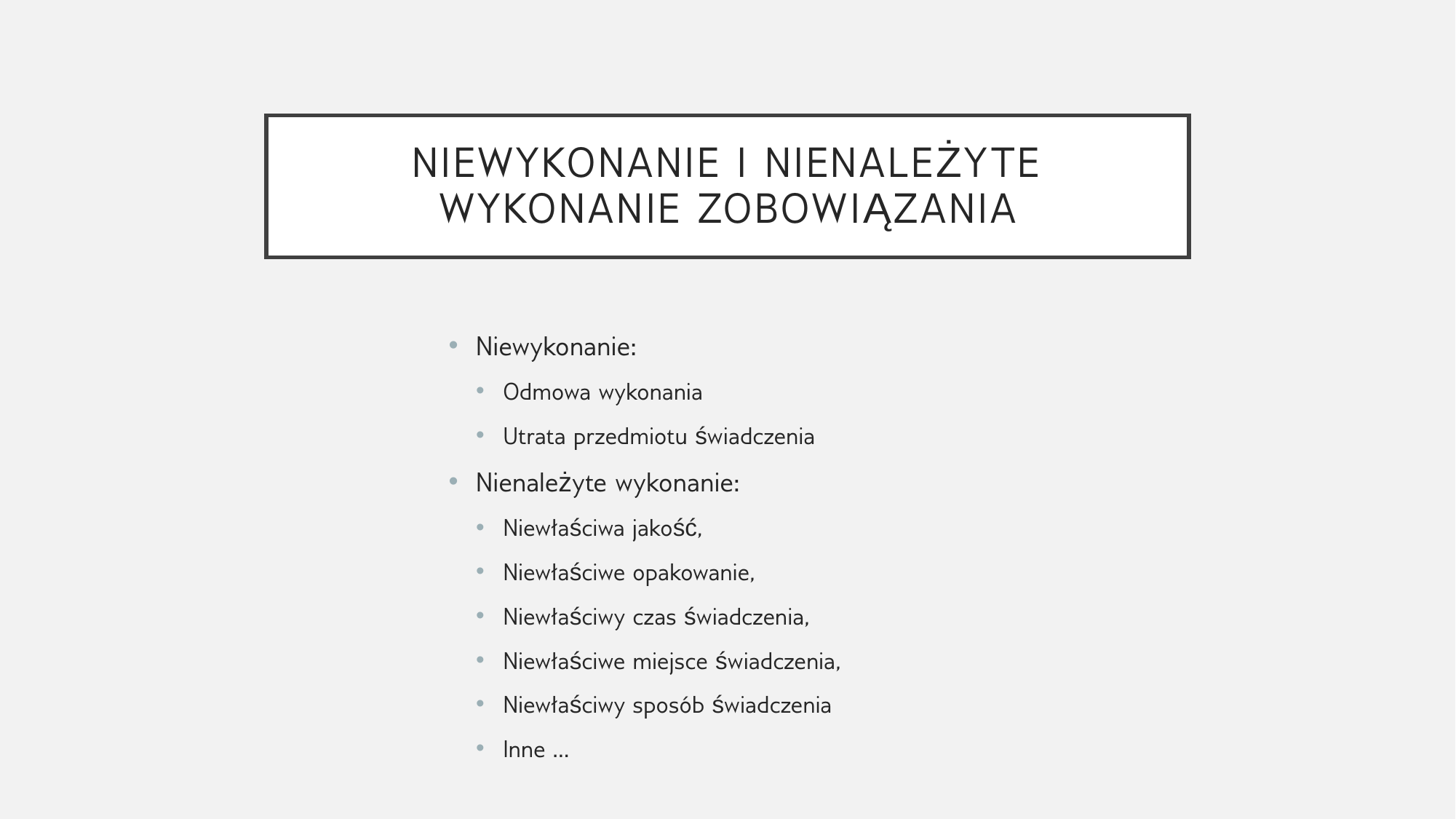

# Niewykonanie i nienależyte wykonanie zobowiązania
Niewykonanie:
Odmowa wykonania
Utrata przedmiotu świadczenia
Nienależyte wykonanie:
Niewłaściwa jakość,
Niewłaściwe opakowanie,
Niewłaściwy czas świadczenia,
Niewłaściwe miejsce świadczenia,
Niewłaściwy sposób świadczenia
Inne …